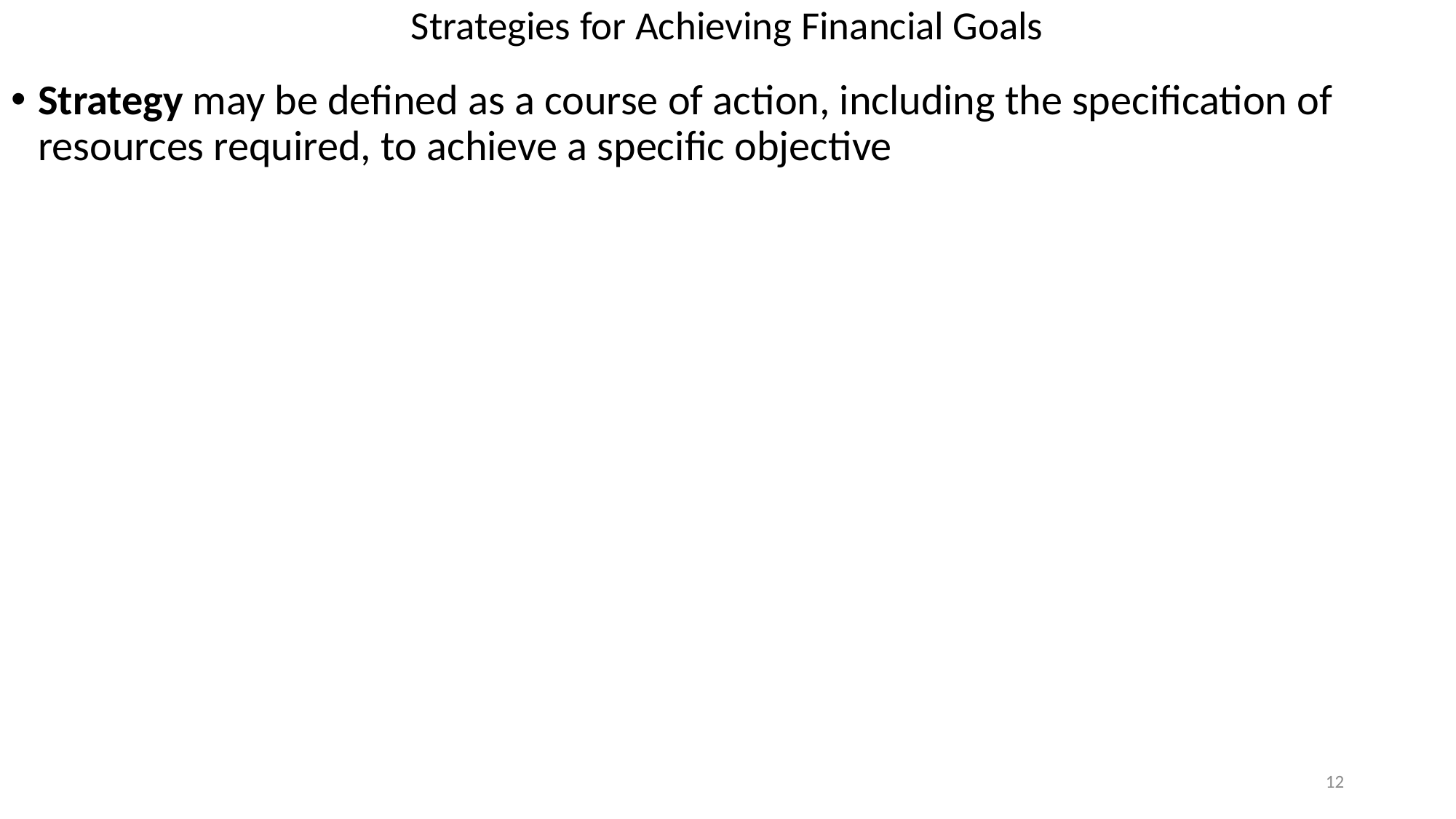

# Strategies for Achieving Financial Goals
Strategy may be defined as a course of action, including the specification of resources required, to achieve a specific objective
12